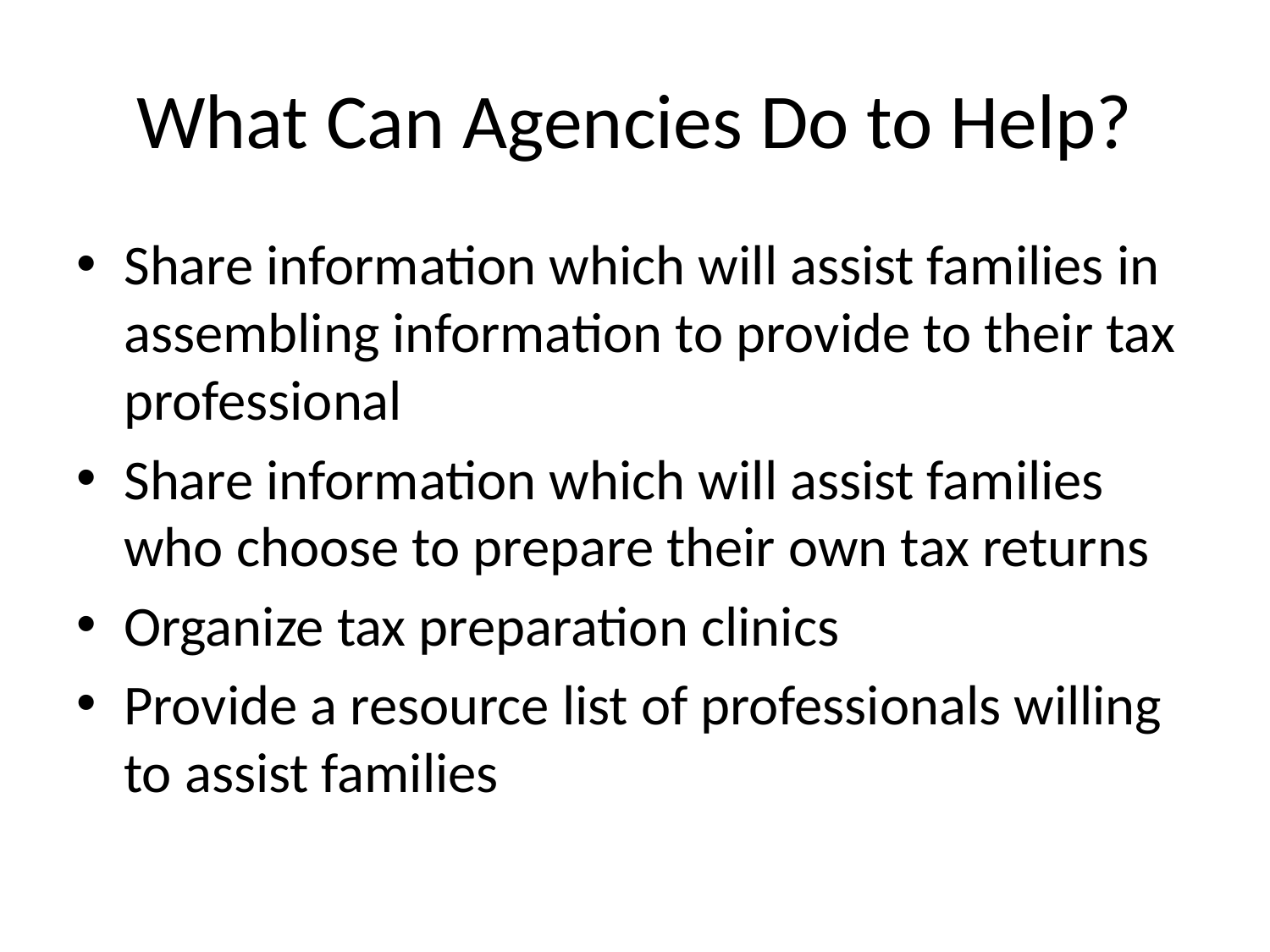

# What Can Agencies Do to Help?
Share information which will assist families in assembling information to provide to their tax professional
Share information which will assist families who choose to prepare their own tax returns
Organize tax preparation clinics
Provide a resource list of professionals willing to assist families